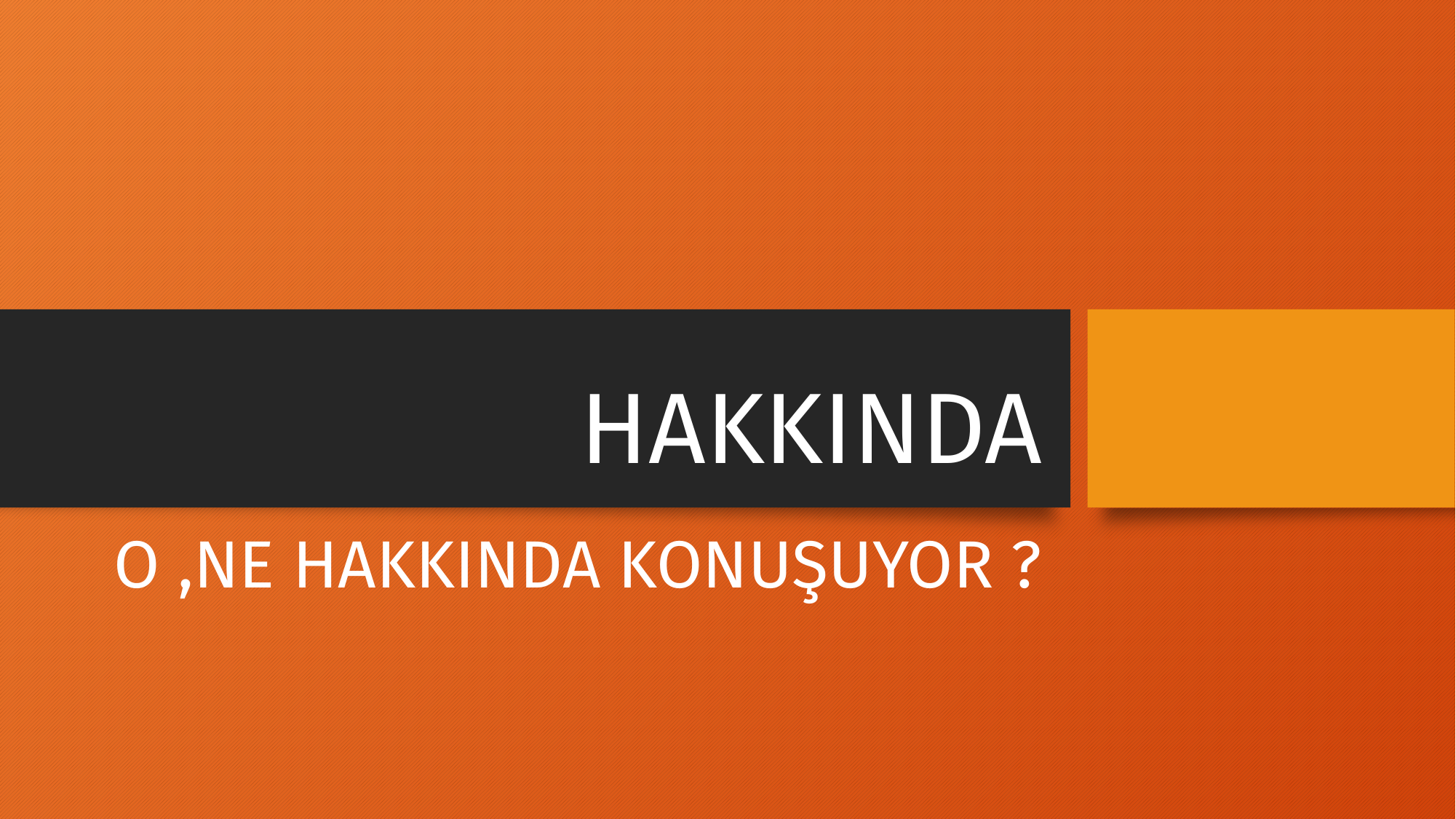

# HAKKINDA
O ,NE HAKKINDA KONUŞUYOR ?